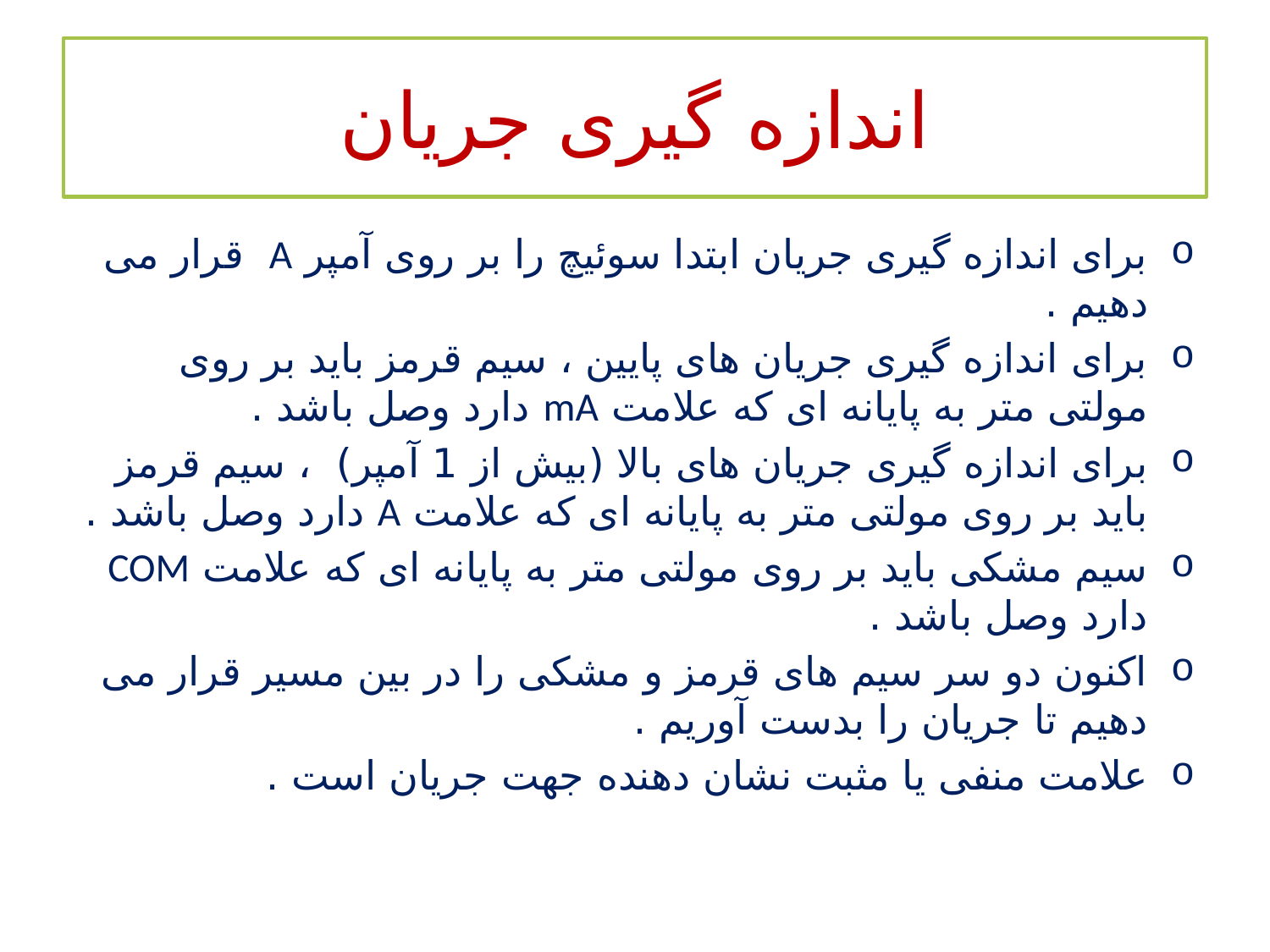

# اندازه گیری جریان
برای اندازه گیری جریان ابتدا سوئیچ را بر روی آمپر A  قرار می دهیم .
برای اندازه گیری جریان های پایین ، سیم قرمز باید بر روی مولتی متر به پایانه ای که علامت mA دارد وصل باشد .
برای اندازه گیری جریان های بالا (بیش از 1 آمپر)  ، سیم قرمز باید بر روی مولتی متر به پایانه ای که علامت A دارد وصل باشد .
سیم مشکی باید بر روی مولتی متر به پایانه ای که علامت COM دارد وصل باشد .
اکنون دو سر سیم های قرمز و مشکی را در بین مسیر قرار می دهیم تا جریان را بدست آوریم .
علامت منفی یا مثبت نشان دهنده جهت جریان است .